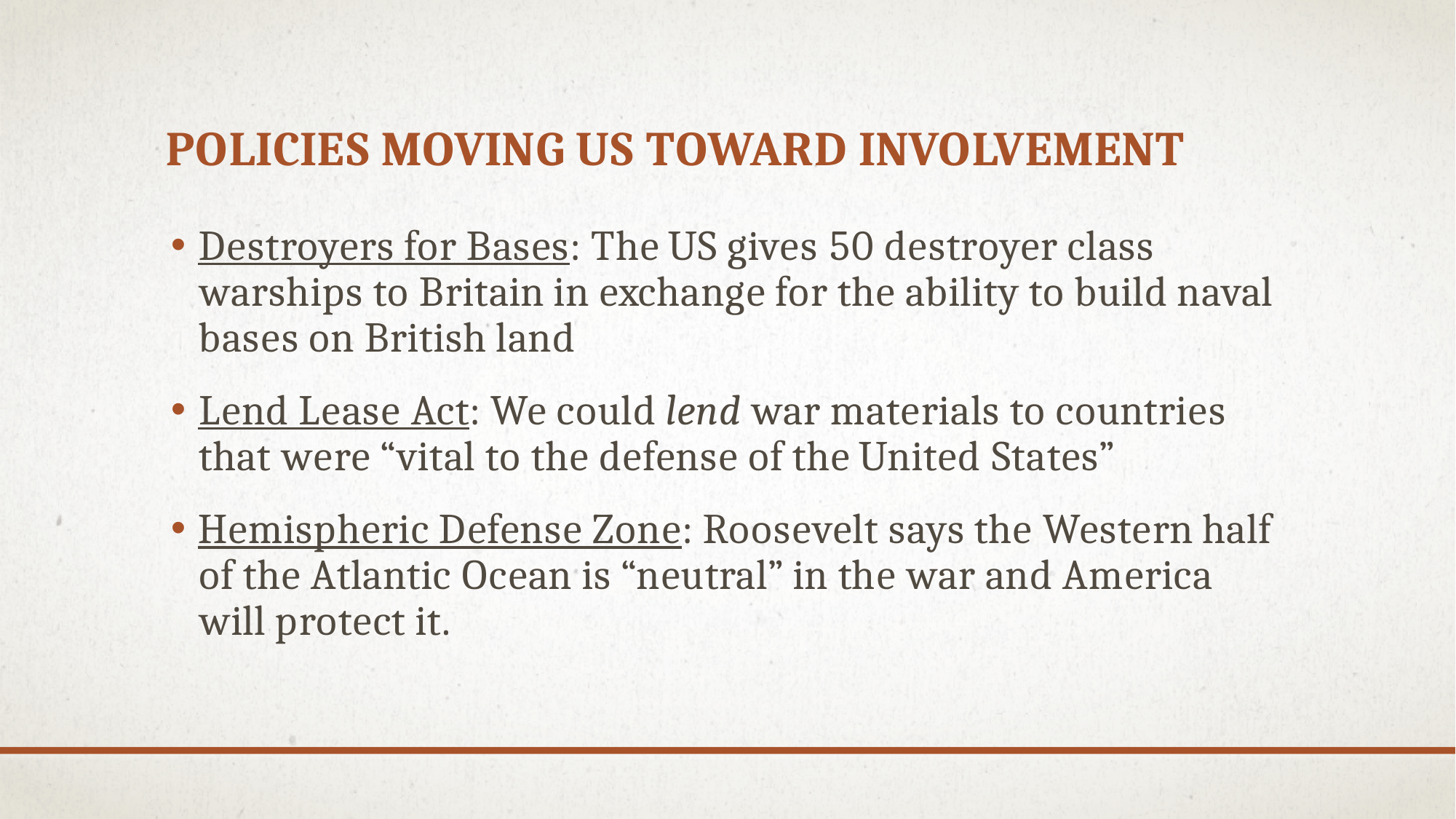

# Policies moving us toward involvement
Destroyers for Bases: The US gives 50 destroyer class warships to Britain in exchange for the ability to build naval bases on British land
Lend Lease Act: We could lend war materials to countries that were “vital to the defense of the United States”
Hemispheric Defense Zone: Roosevelt says the Western half of the Atlantic Ocean is “neutral” in the war and America will protect it.